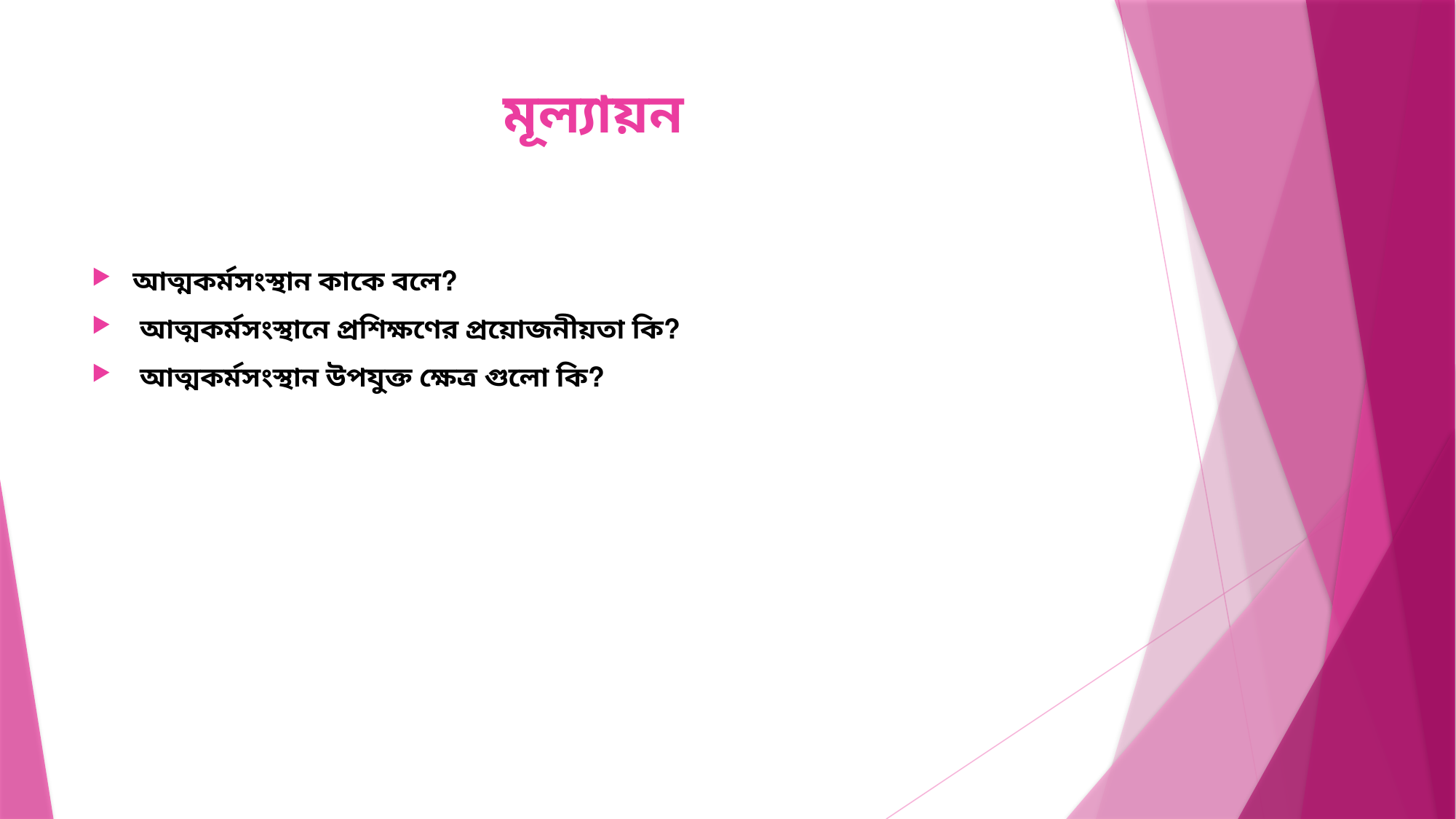

# মূল্যায়ন
আত্মকর্মসংস্থান কাকে বলে?
 আত্মকর্মসংস্থানে প্রশিক্ষণের প্রয়োজনীয়তা কি?
 আত্মকর্মসংস্থান উপযুক্ত ক্ষেত্র গুলো কি?